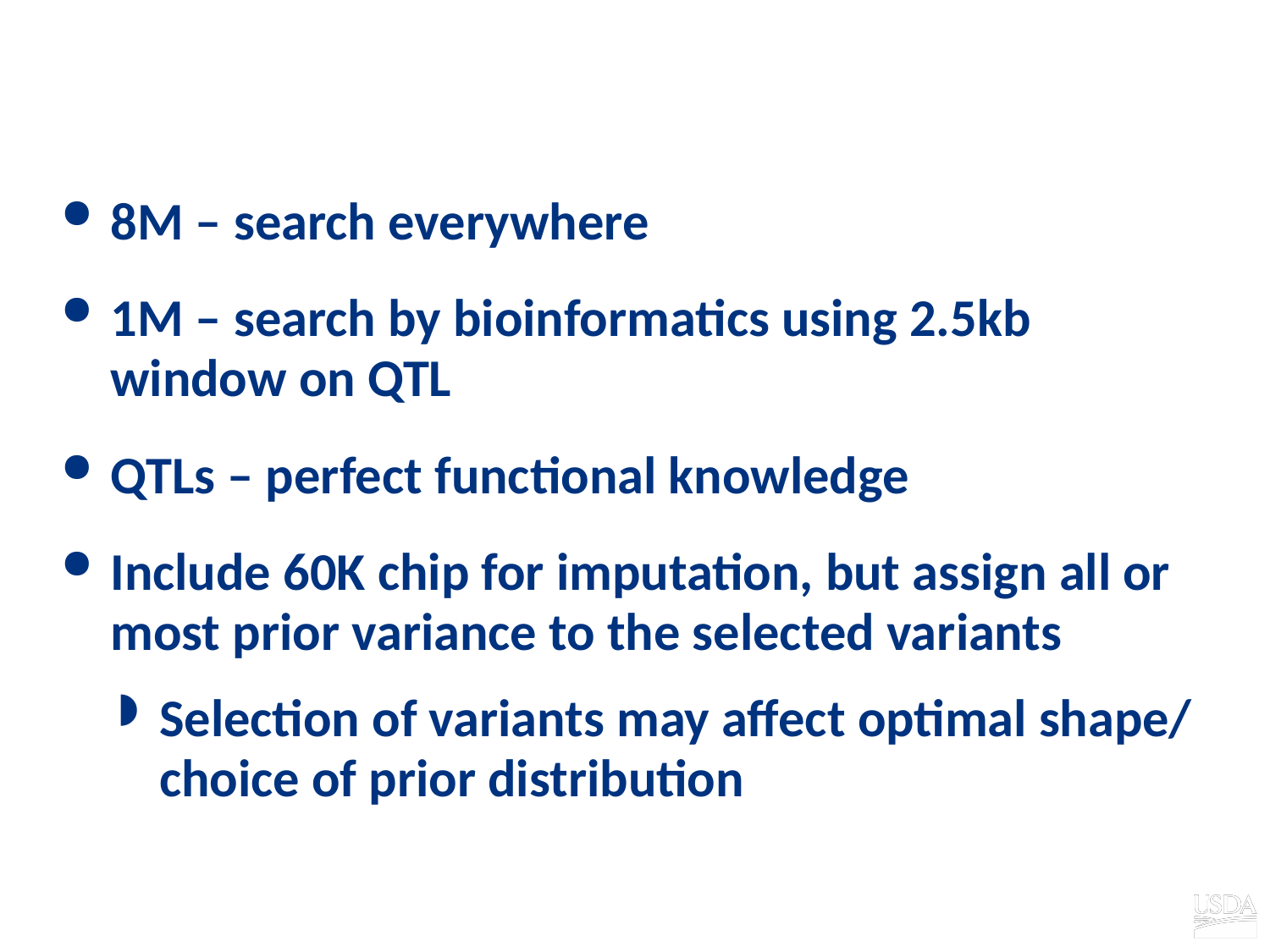

# Study 2: Select sequence variants
8M – search everywhere
1M – search by bioinformatics using 2.5kb window on QTL
QTLs – perfect functional knowledge
Include 60K chip for imputation, but assign all or most prior variance to the selected variants
Selection of variants may affect optimal shape/ choice of prior distribution